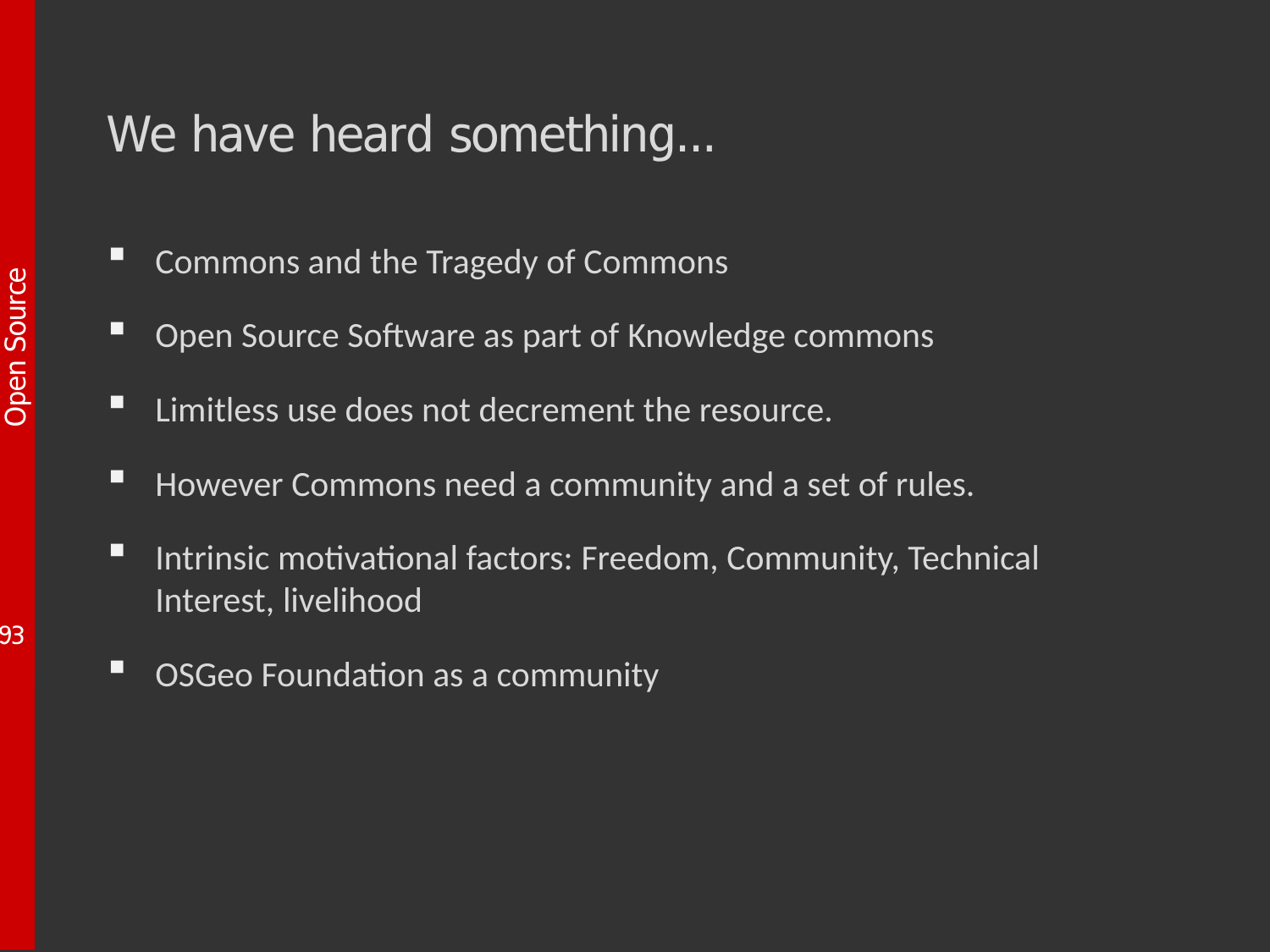

# We have heard something…
Commons and the Tragedy of Commons
Open Source Software as part of Knowledge commons
Limitless use does not decrement the resource.
However Commons need a community and a set of rules.
Intrinsic motivational factors: Freedom, Community, Technical Interest, livelihood
OSGeo Foundation as a community